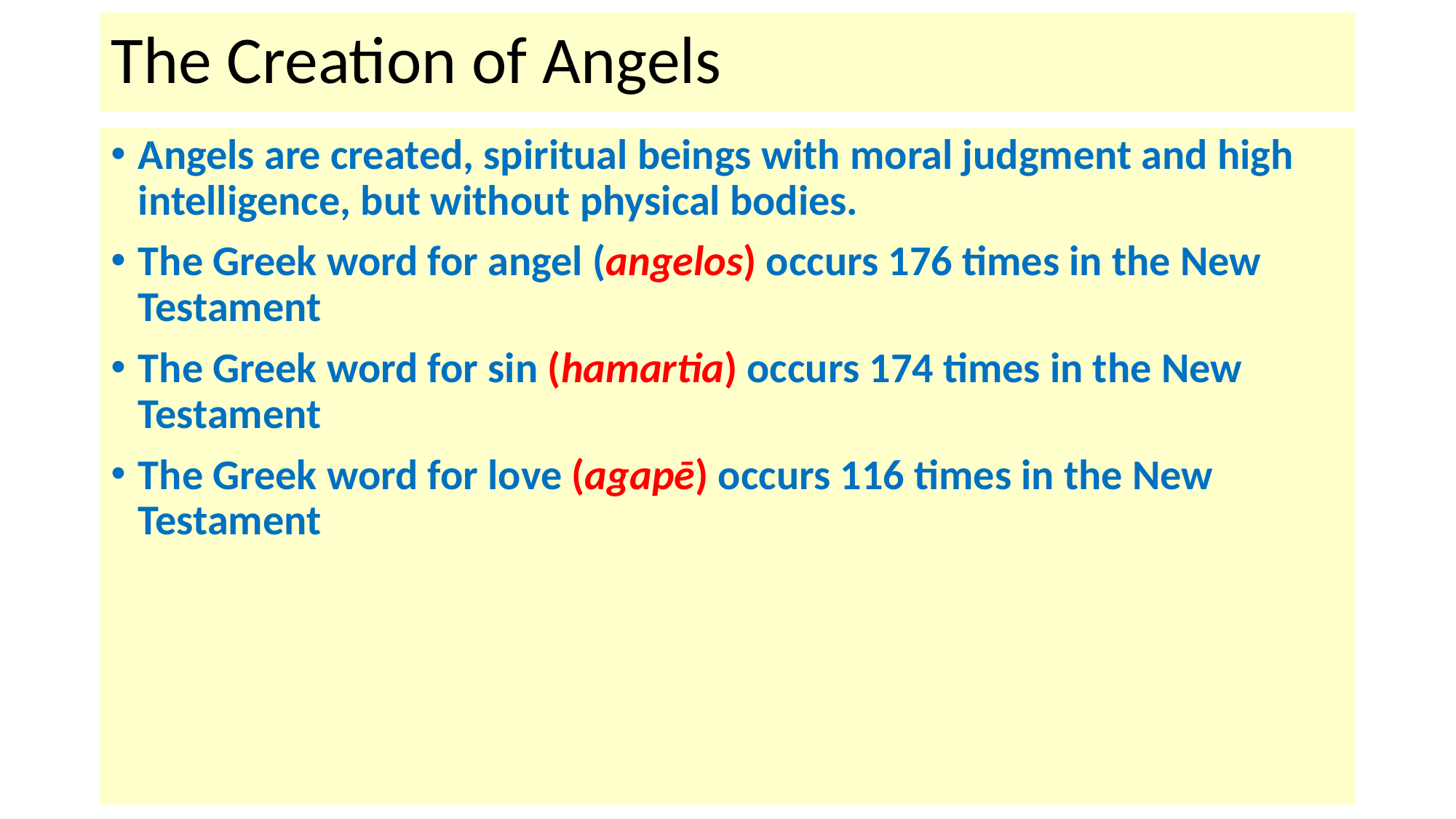

# The Creation of Angels
Angels are created, spiritual beings with moral judgment and high intelligence, but without physical bodies.
The Greek word for angel (angelos) occurs 176 times in the New Testament
The Greek word for sin (hamartia) occurs 174 times in the New Testament
The Greek word for love (agapē) occurs 116 times in the New Testament